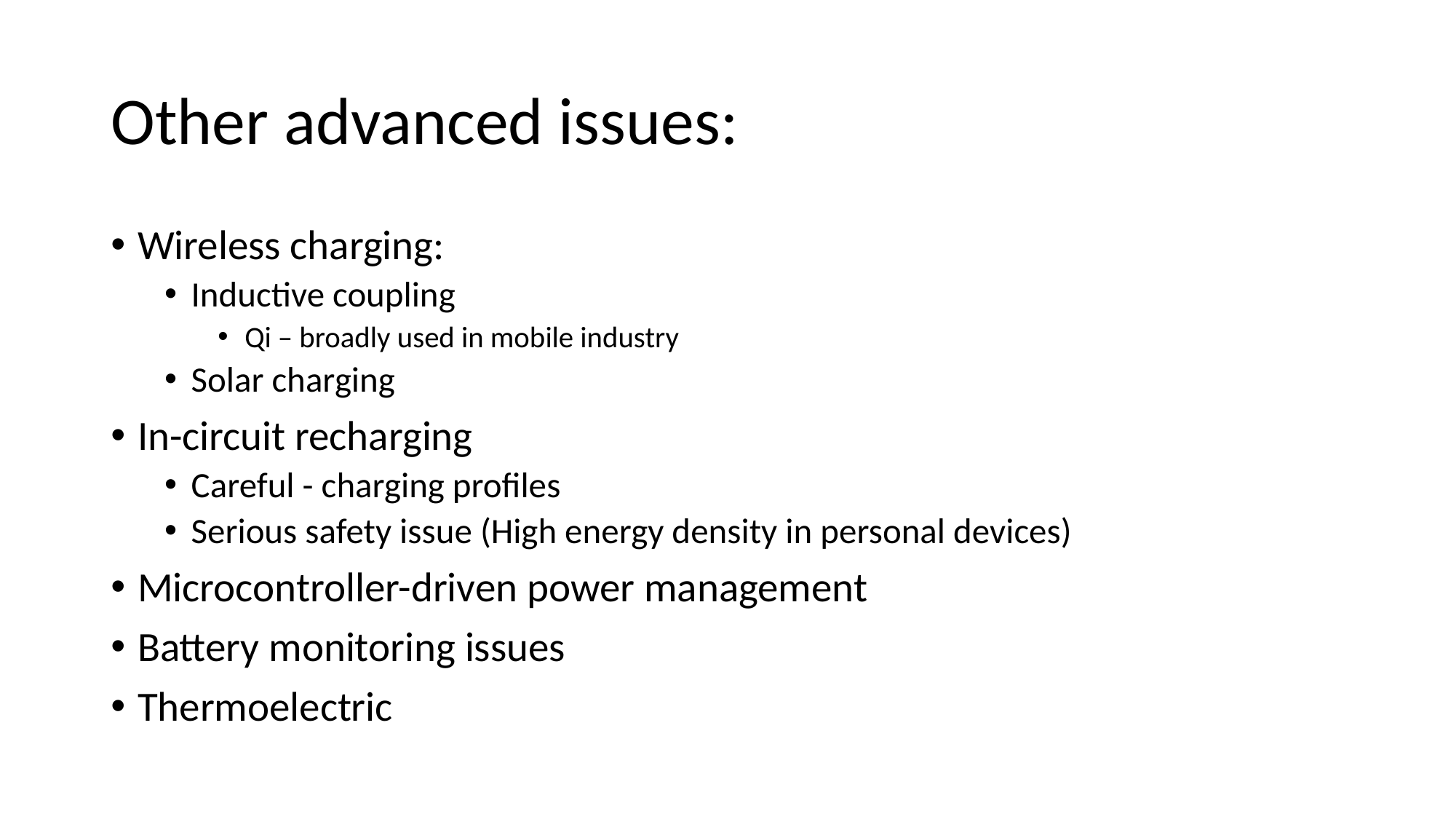

# Other advanced issues:
Wireless charging:
Inductive coupling
Qi – broadly used in mobile industry
Solar charging
In-circuit recharging
Careful - charging profiles
Serious safety issue (High energy density in personal devices)
Microcontroller-driven power management
Battery monitoring issues
Thermoelectric